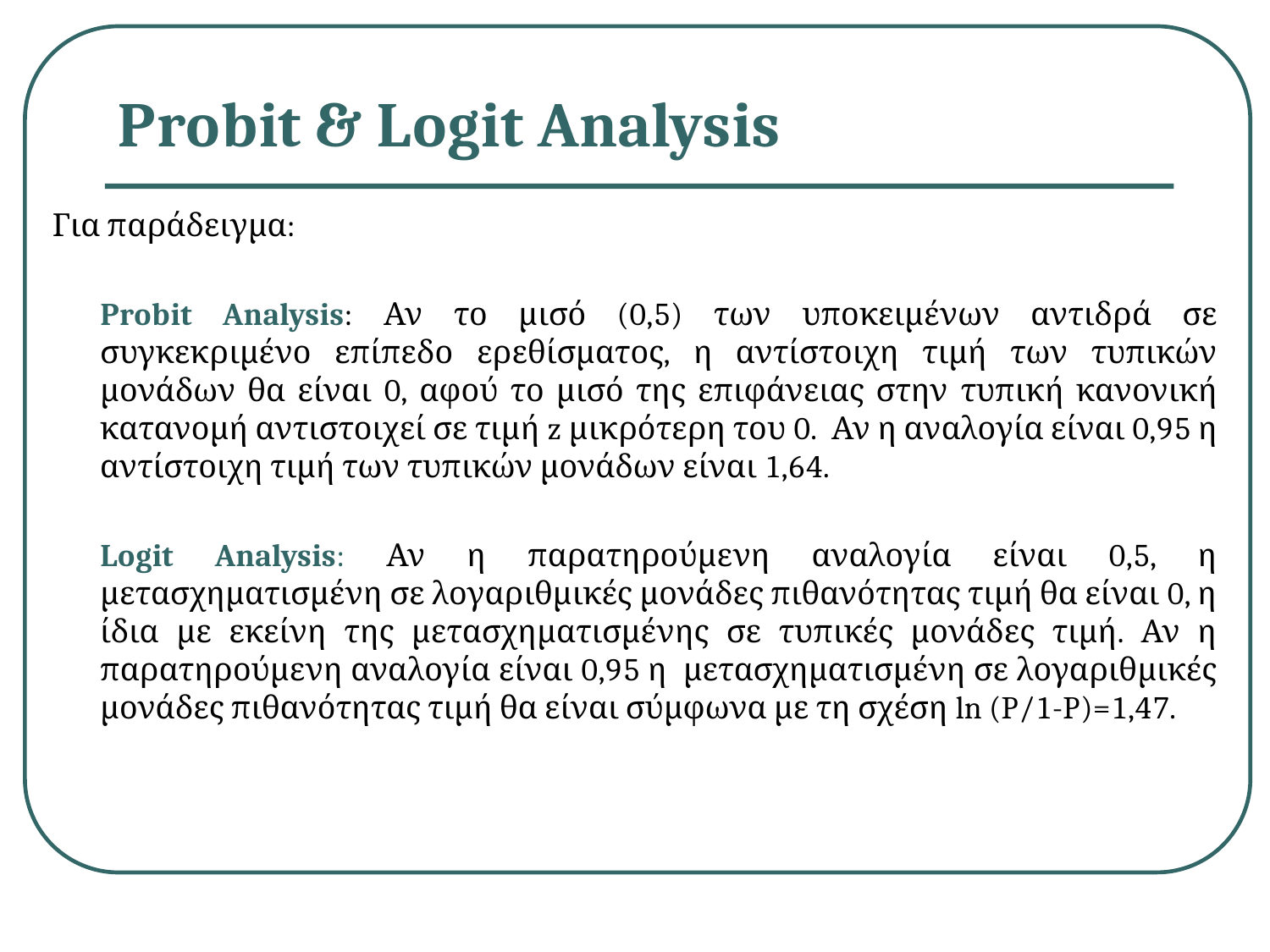

# Probit & Logit Analysis
Για παράδειγμα:

	Probit Analysis: Αν το μισό (0,5) των υποκειμένων αντιδρά σε συγκεκριμένο επίπεδο ερεθίσματος, η αντίστοιχη τιμή των τυπικών μονάδων θα είναι 0, αφού το μισό της επιφάνειας στην τυπική κανονική κατανομή αντιστοιχεί σε τιμή z μικρότερη του 0.  Αν η αναλογία είναι 0,95 η αντίστοιχη τιμή των τυπικών μονάδων είναι 1,64.

	Logit Analysis: Αν η παρατηρούμενη αναλογία είναι 0,5, η μετασχηματισμένη σε λογαριθμικές μονάδες πιθανότητας τιμή θα είναι 0, η ίδια με εκείνη της μετασχηματισμένης σε τυπικές μονάδες τιμή. Αν η παρατηρούμενη αναλογία είναι 0,95 η  μετασχηματισμένη σε λογαριθμικές μονάδες πιθανότητας τιμή θα είναι σύμφωνα με τη σχέση ln (P/1-P)=1,47.